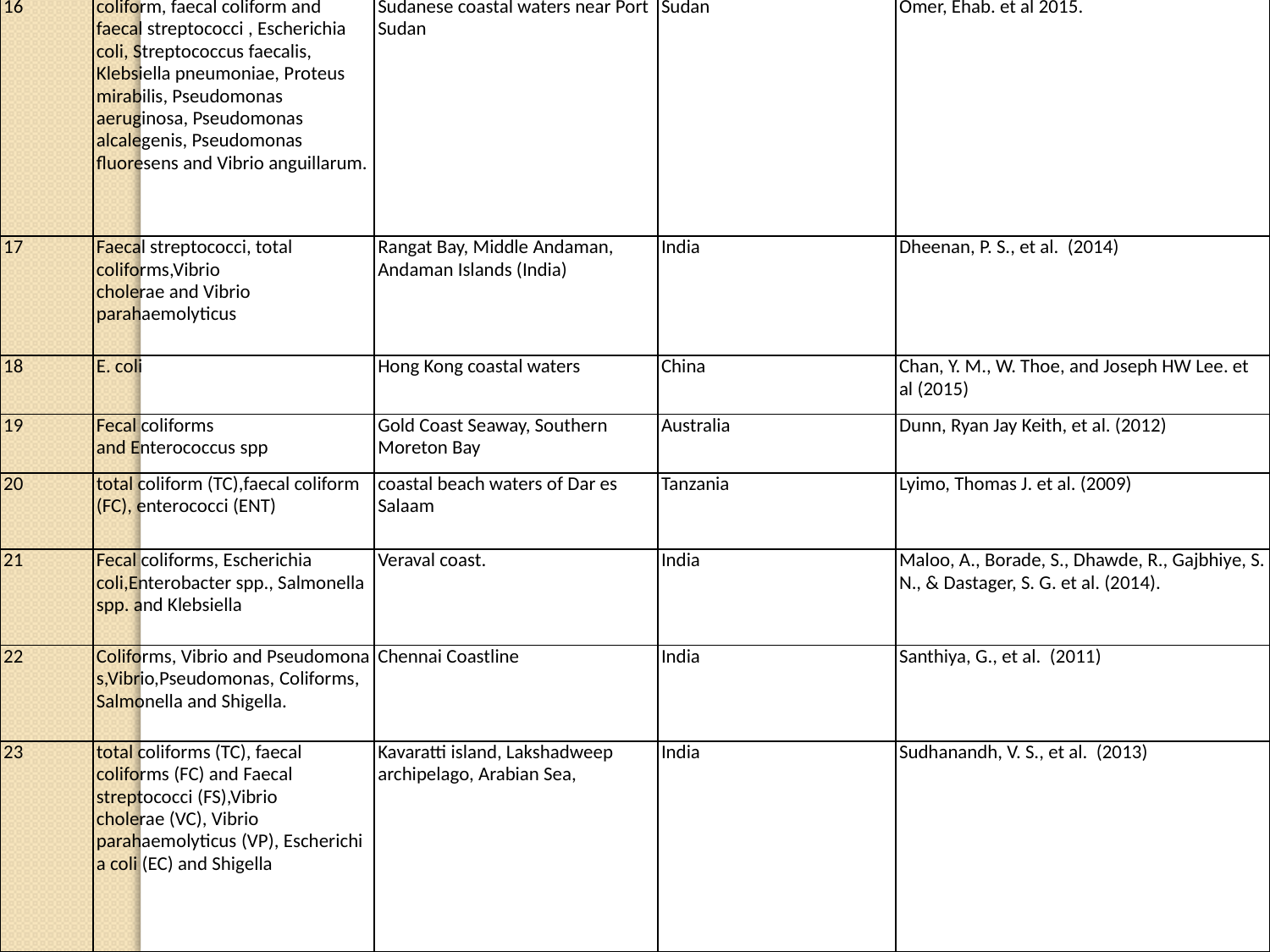

| 16 | coliform, faecal coliform and faecal streptococci , Escherichia coli, Streptococcus faecalis, Klebsiella pneumoniae, Proteus mirabilis, Pseudomonas aeruginosa, Pseudomonas alcalegenis, Pseudomonas fluoresens and Vibrio anguillarum. | Sudanese coastal waters near Port Sudan | Sudan | Omer, Ehab. et al 2015. |
| --- | --- | --- | --- | --- |
| 17 | Faecal streptococci, total coliforms,Vibrio cholerae and Vibrio parahaemolyticus | Rangat Bay, Middle Andaman, Andaman Islands (India) | India | Dheenan, P. S., et al. (2014) |
| 18 | E. coli | Hong Kong coastal waters | China | Chan, Y. M., W. Thoe, and Joseph HW Lee. et al (2015) |
| 19 | Fecal coliforms and Enterococcus spp | Gold Coast Seaway, Southern Moreton Bay | Australia | Dunn, Ryan Jay Keith, et al. (2012) |
| 20 | total coliform (TC),faecal coliform (FC), enterococci (ENT) | coastal beach waters of Dar es Salaam | Tanzania | Lyimo, Thomas J. et al. (2009) |
| 21 | Fecal coliforms, Escherichia coli,Enterobacter spp., Salmonella spp. and Klebsiella | Veraval coast. | India | Maloo, A., Borade, S., Dhawde, R., Gajbhiye, S. N., & Dastager, S. G. et al. (2014). |
| 22 | Coliforms, Vibrio and Pseudomonas,Vibrio,Pseudomonas, Coliforms, Salmonella and Shigella. | Chennai Coastline | India | Santhiya, G., et al. (2011) |
| 23 | total coliforms (TC), faecal coliforms (FC) and Faecal streptococci (FS),Vibrio cholerae (VC), Vibrio parahaemolyticus (VP), Escherichia coli (EC) and Shigella | Kavaratti island, Lakshadweep archipelago, Arabian Sea, | India | Sudhanandh, V. S., et al. (2013) |